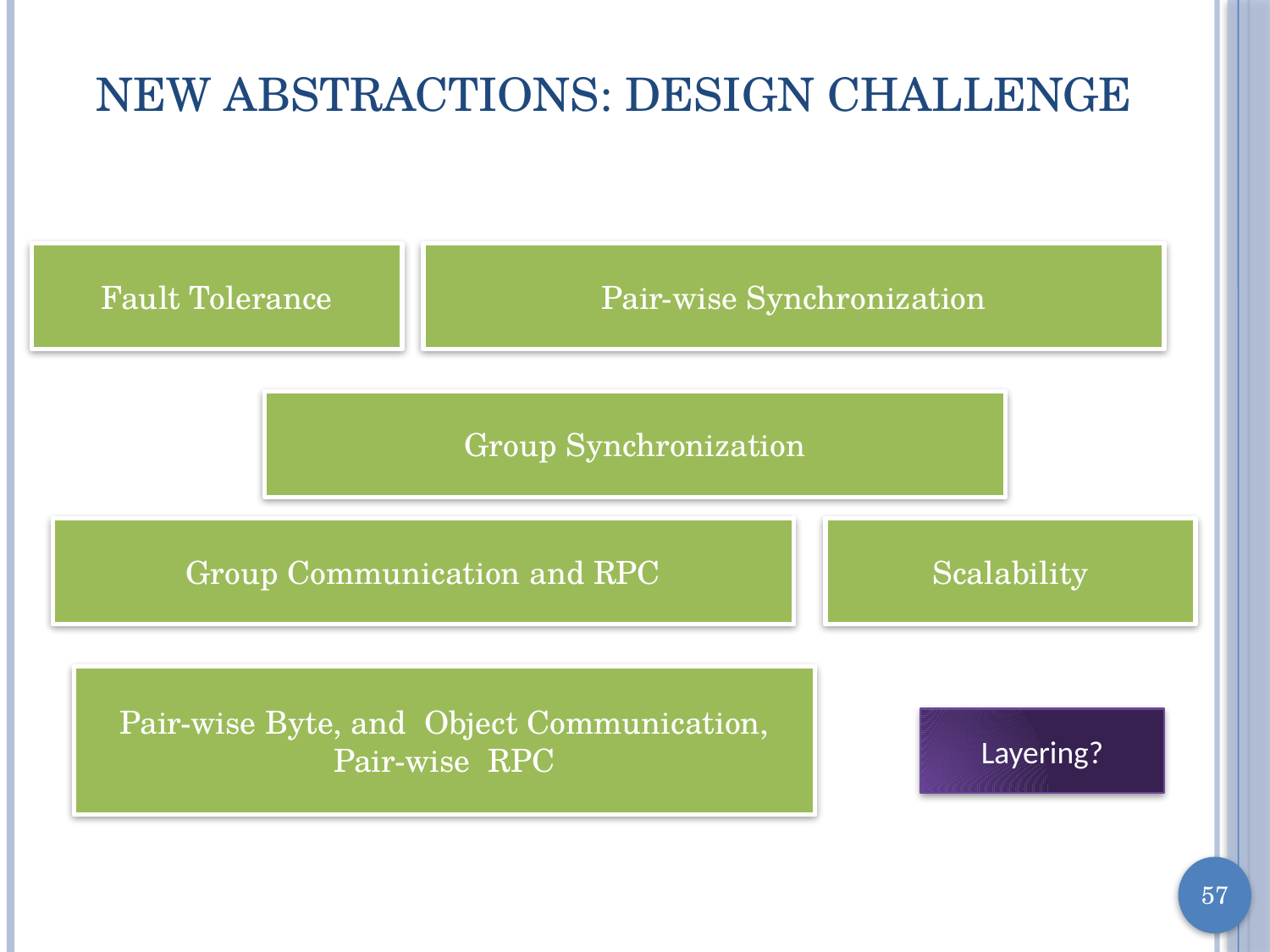

# New Abstractions: Design Challenge
Fault Tolerance
Pair-wise Synchronization
Group Synchronization
Group Communication and RPC
Scalability
Pair-wise Byte, and  Object Communication,
Pair-wise  RPC
Layering?